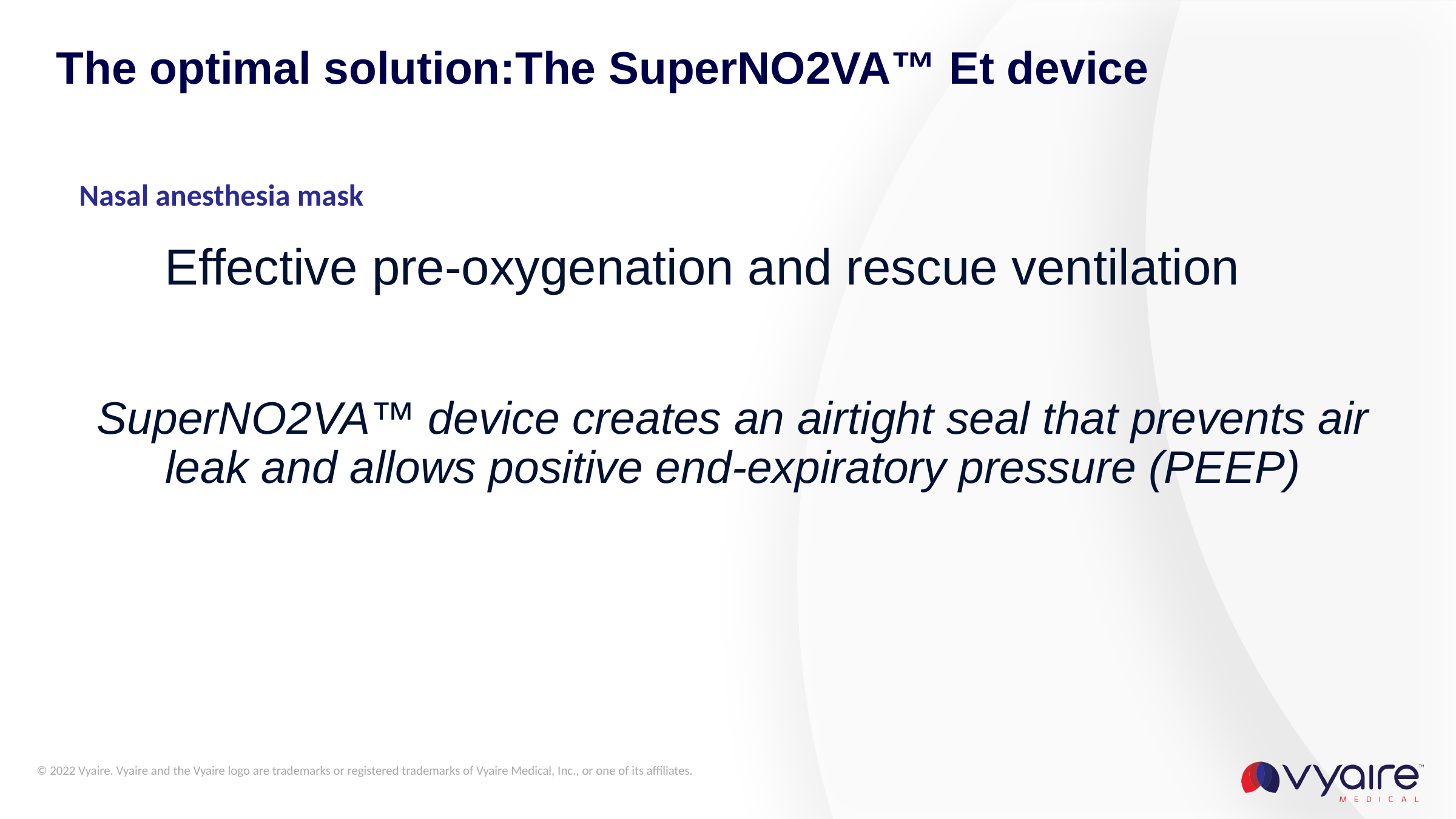

# The optimal solution:The SuperNO2VA™ Et device
Nasal anesthesia mask
Effective pre-oxygenation and rescue ventilation
SuperNO2VA™ device creates an airtight seal that prevents air leak and allows positive end-expiratory pressure (PEEP)